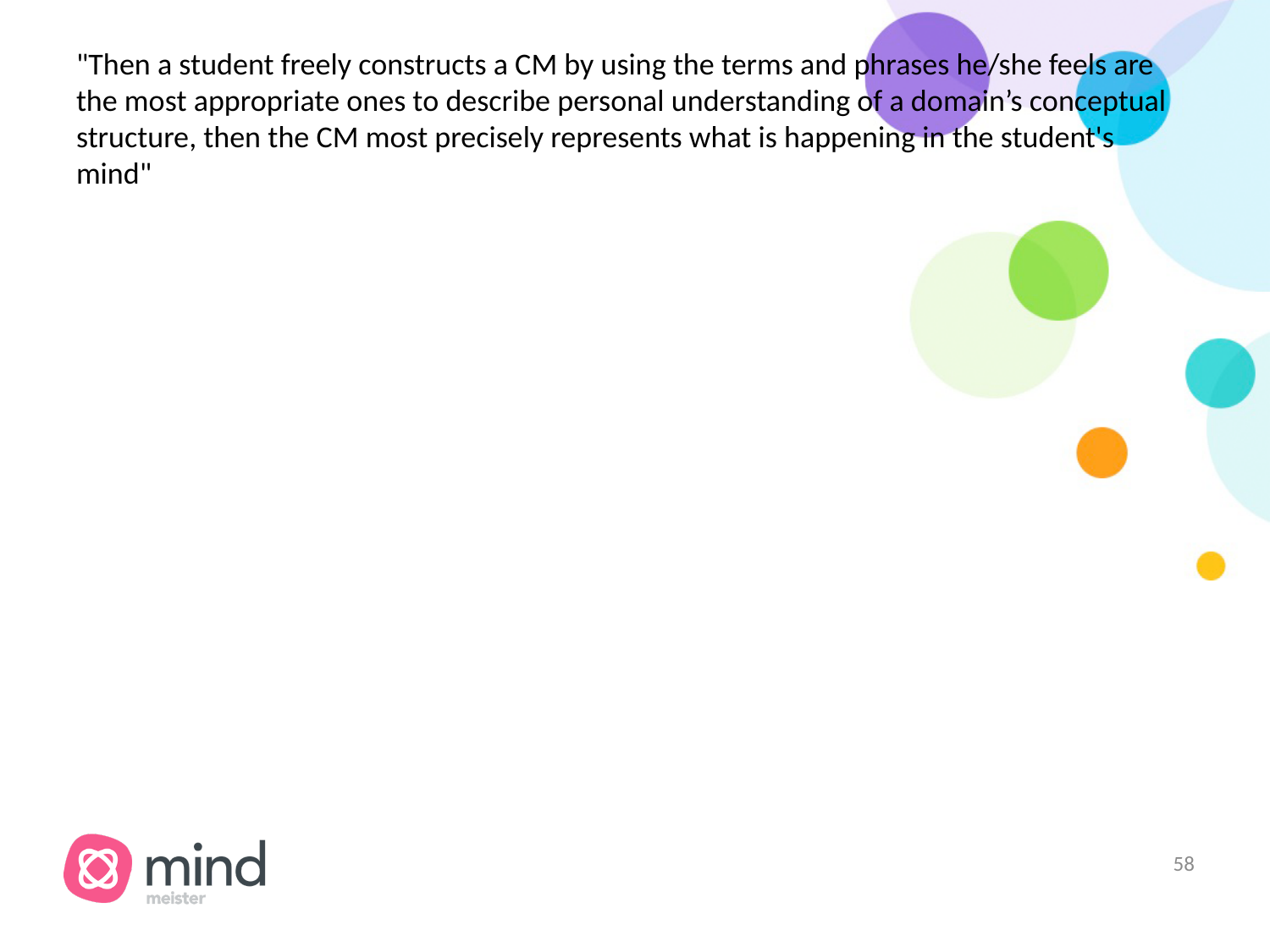

# "Then a student freely constructs a CM by using the terms and phrases he/she feels are the most appropriate ones to describe personal understanding of a domain’s conceptual structure, then the CM most precisely represents what is happening in the student's mind"

58